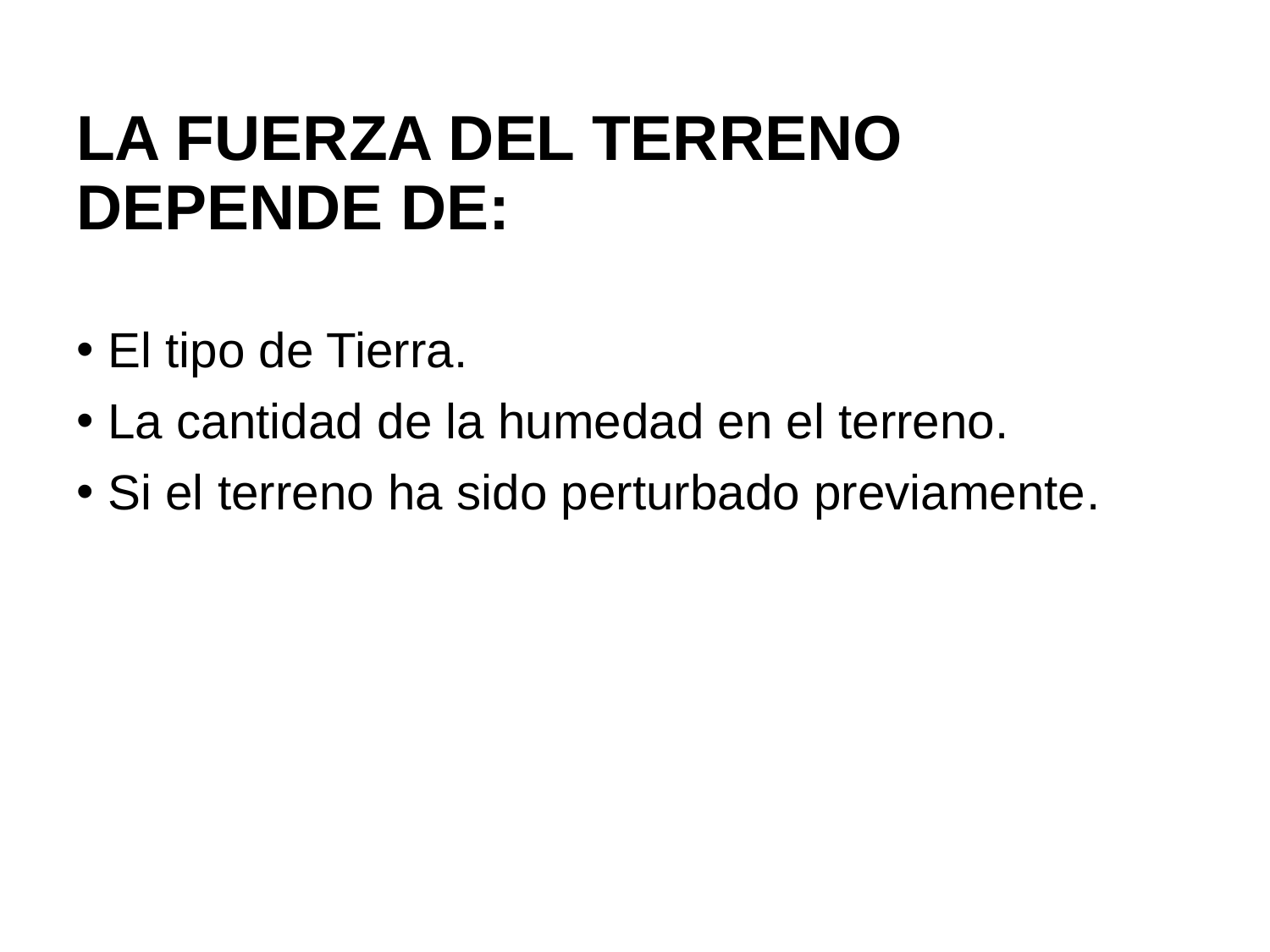

# La Fuerza del Terreno depende de:
El tipo de Tierra.
La cantidad de la humedad en el terreno.
Si el terreno ha sido perturbado previamente.
125